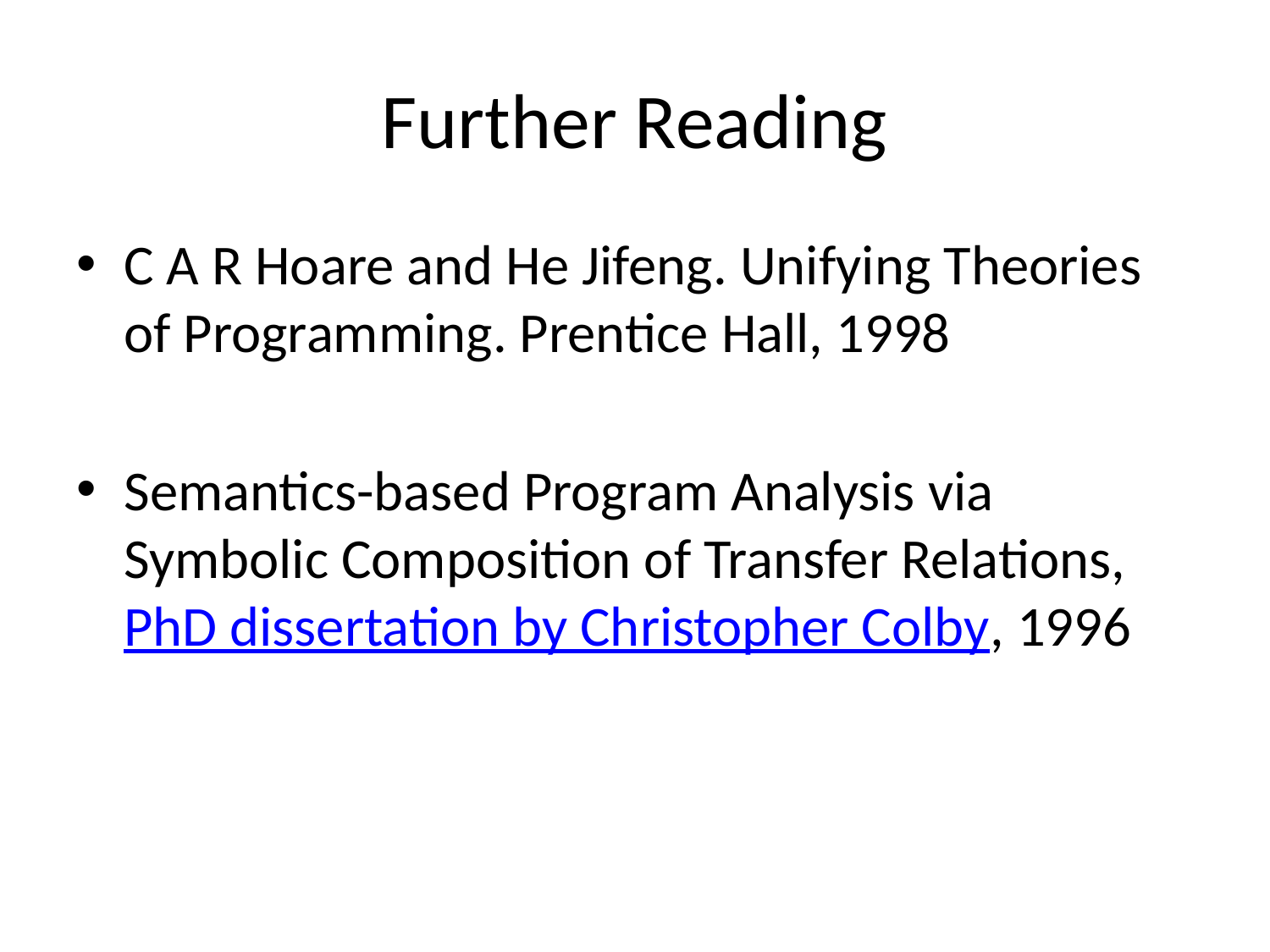

# Further Reading
C A R Hoare and He Jifeng. Unifying Theories of Programming. Prentice Hall, 1998

Semantics-based Program Analysis via Symbolic Composition of Transfer Relations, PhD dissertation by Christopher Colby, 1996